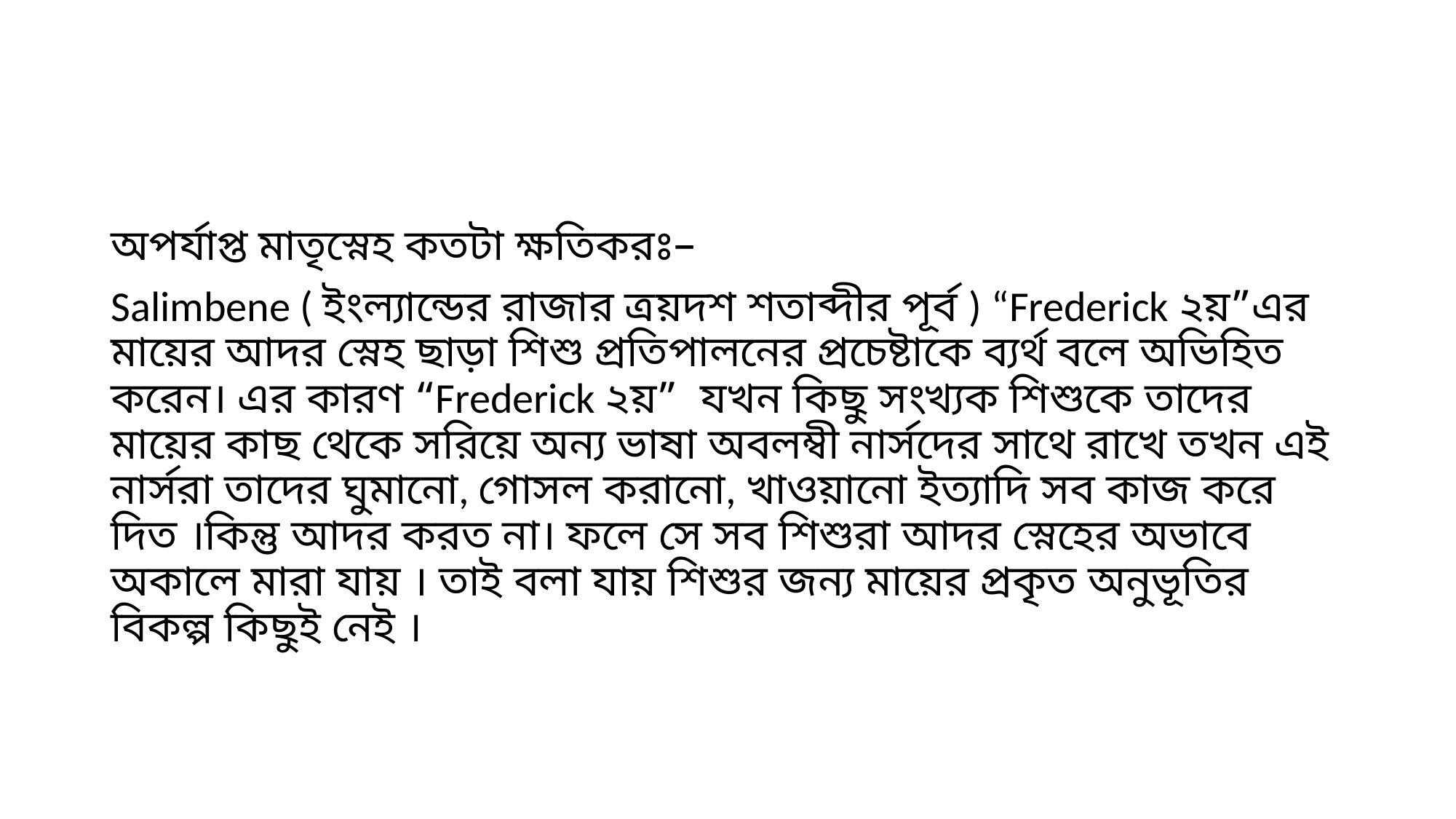

#
অপর্যাপ্ত মাতৃস্নেহ কতটা ক্ষতিকরঃ–
Salimbene ( ইংল্যান্ডের রাজার ত্রয়দশ শতাব্দীর পূর্ব ) “Frederick ২য়”এর মায়ের আদর স্নেহ ছাড়া শিশু প্রতিপালনের প্রচেষ্টাকে ব্যর্থ বলে অভিহিত করেন। এর কারণ “Frederick ২য়”  যখন কিছু সংখ্যক শিশুকে তাদের মায়ের কাছ থেকে সরিয়ে অন্য ভাষা অবলম্বী নার্সদের সাথে রাখে তখন এই নার্সরা তাদের ঘুমানো, গোসল করানো, খাওয়ানো ইত্যাদি সব কাজ করে দিত ।কিন্তু আদর করত না। ফলে সে সব শিশুরা আদর স্নেহের অভাবে অকালে মারা যায় । তাই বলা যায় শিশুর জন্য মায়ের প্রকৃত অনুভূতির বিকল্প কিছুই নেই ।